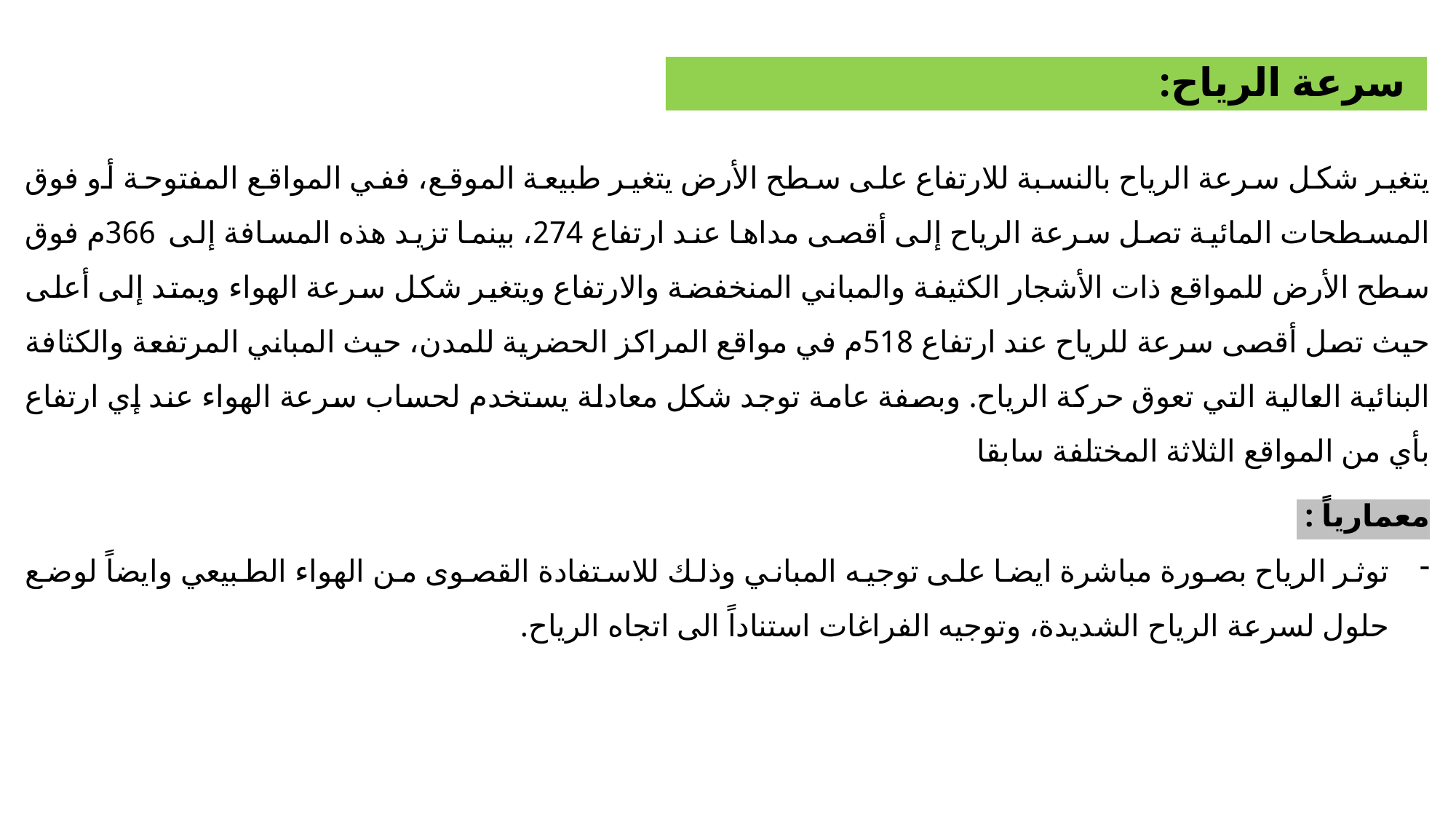

# سرعة الرياح:
يتغير شكل سرعة الرياح بالنسبة للارتفاع على سطح الأرض يتغير طبيعة الموقع، ففي المواقع المفتوحة أو فوق المسطحات المائية تصل سرعة الرياح إلى أقصى مداها عند ارتفاع 274، بينما تزيد هذه المسافة إلى 366م فوق سطح الأرض للمواقع ذات الأشجار الكثيفة والمباني المنخفضة والارتفاع ويتغير شكل سرعة الهواء ويمتد إلى أعلى حيث تصل أقصى سرعة للرياح عند ارتفاع 518م في مواقع المراكز الحضرية للمدن، حيث المباني المرتفعة والكثافة البنائية العالية التي تعوق حركة الرياح. وبصفة عامة توجد شكل معادلة يستخدم لحساب سرعة الهواء عند إي ارتفاع بأي من المواقع الثلاثة المختلفة سابقا

معمارياً :
توثر الرياح بصورة مباشرة ايضا على توجيه المباني وذلك للاستفادة القصوى من الهواء الطبيعي وايضاً لوضع حلول لسرعة الرياح الشديدة، وتوجيه الفراغات استناداً الى اتجاه الرياح.